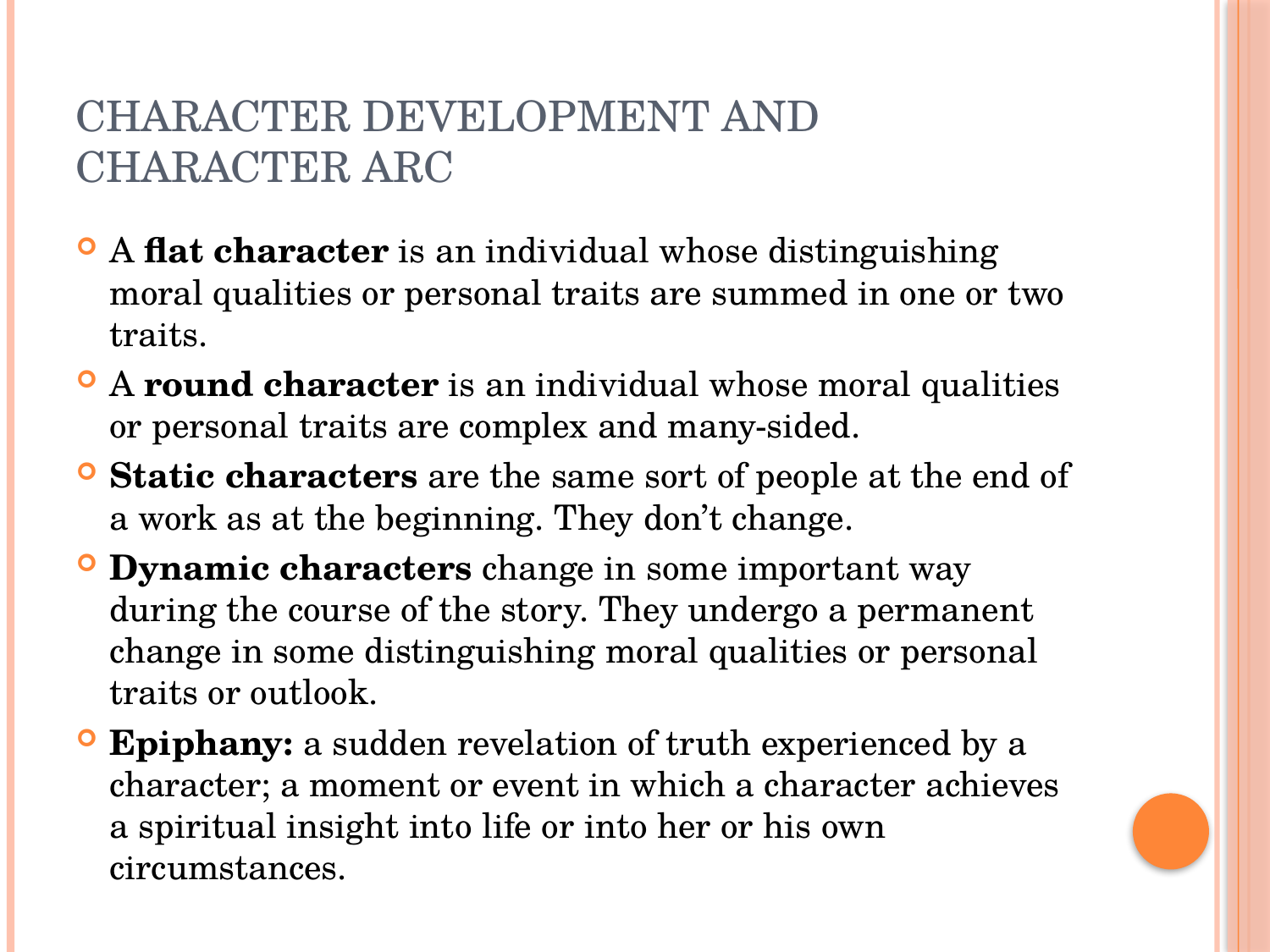

# Character Development and character arc
A flat character is an individual whose distinguishing moral qualities or personal traits are summed in one or two traits.
A round character is an individual whose moral qualities or personal traits are complex and many-sided.
Static characters are the same sort of people at the end of a work as at the beginning. They don’t change.
Dynamic characters change in some important way during the course of the story. They undergo a permanent change in some distinguishing moral qualities or personal traits or outlook.
Epiphany: a sudden revelation of truth experienced by a character; a moment or event in which a character achieves a spiritual insight into life or into her or his own circumstances.